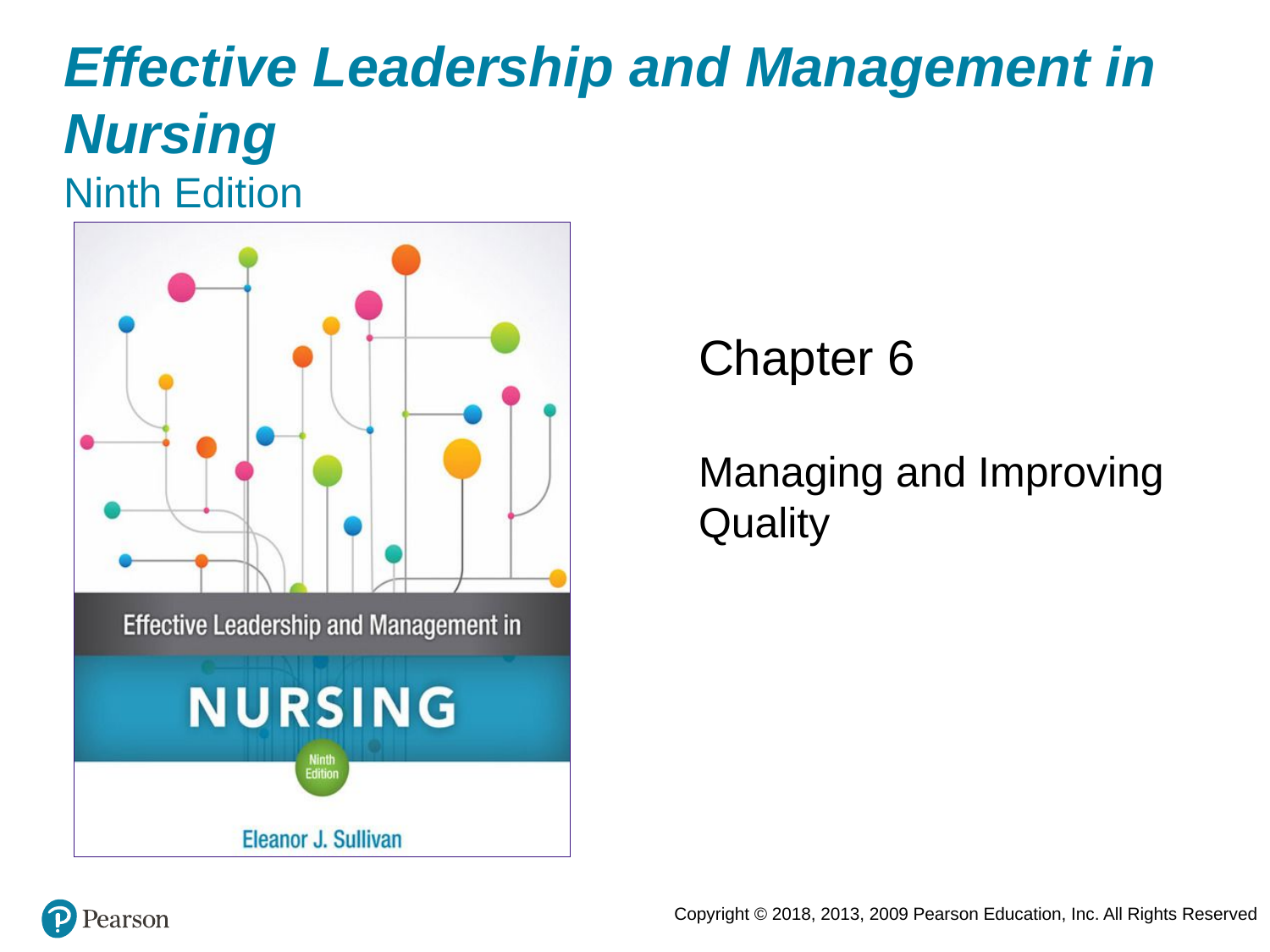

# Effective Leadership and Management in Nursing Ninth Edition
Chapter 6

Managing and Improving Quality